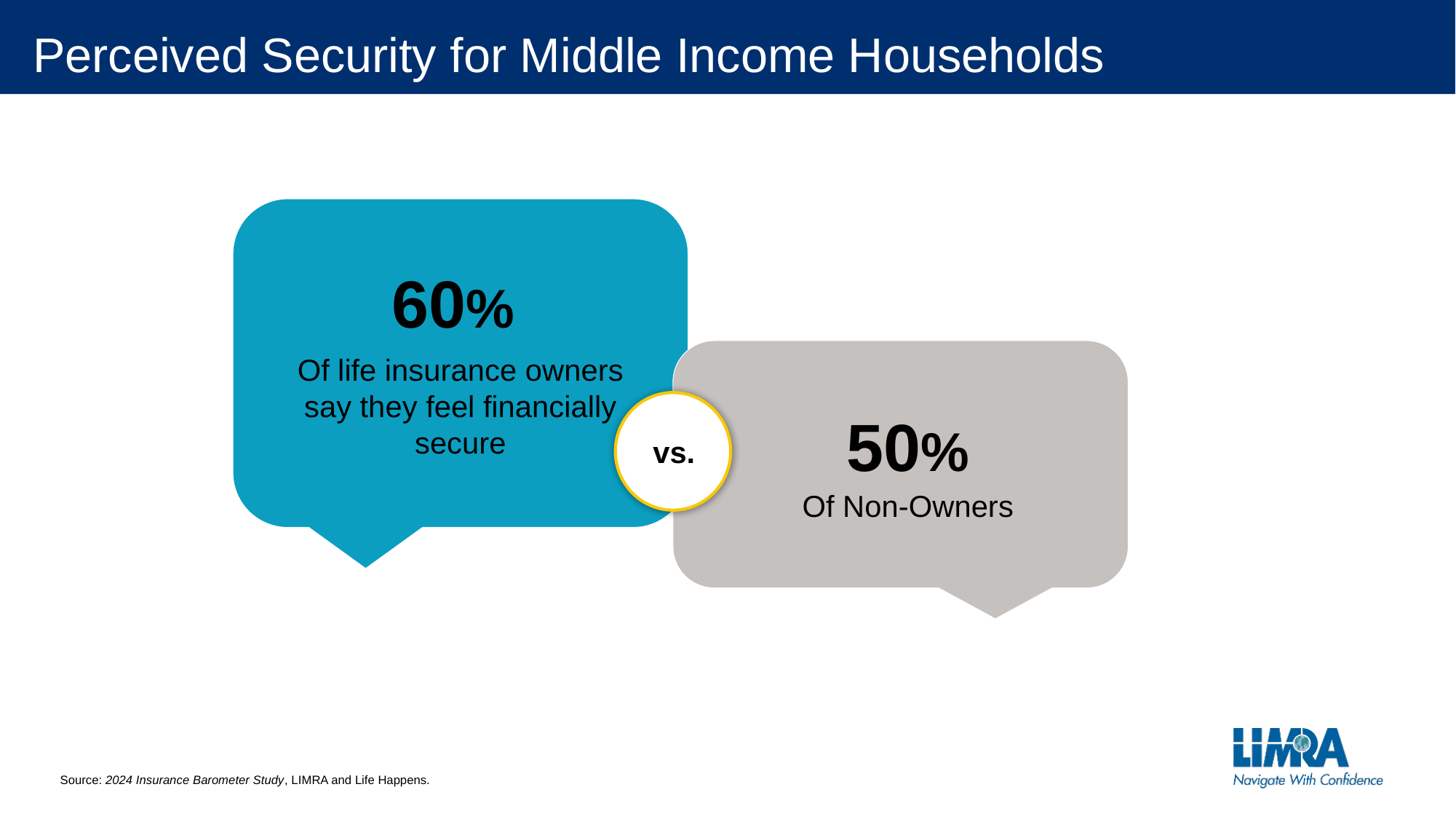

# Perceived Security for Middle Income Households

60%

Of life insurance owners say they feel financially secure

50%
vs.
Of Non-Owners
Source: 2024 Insurance Barometer Study, LIMRA and Life Happens.